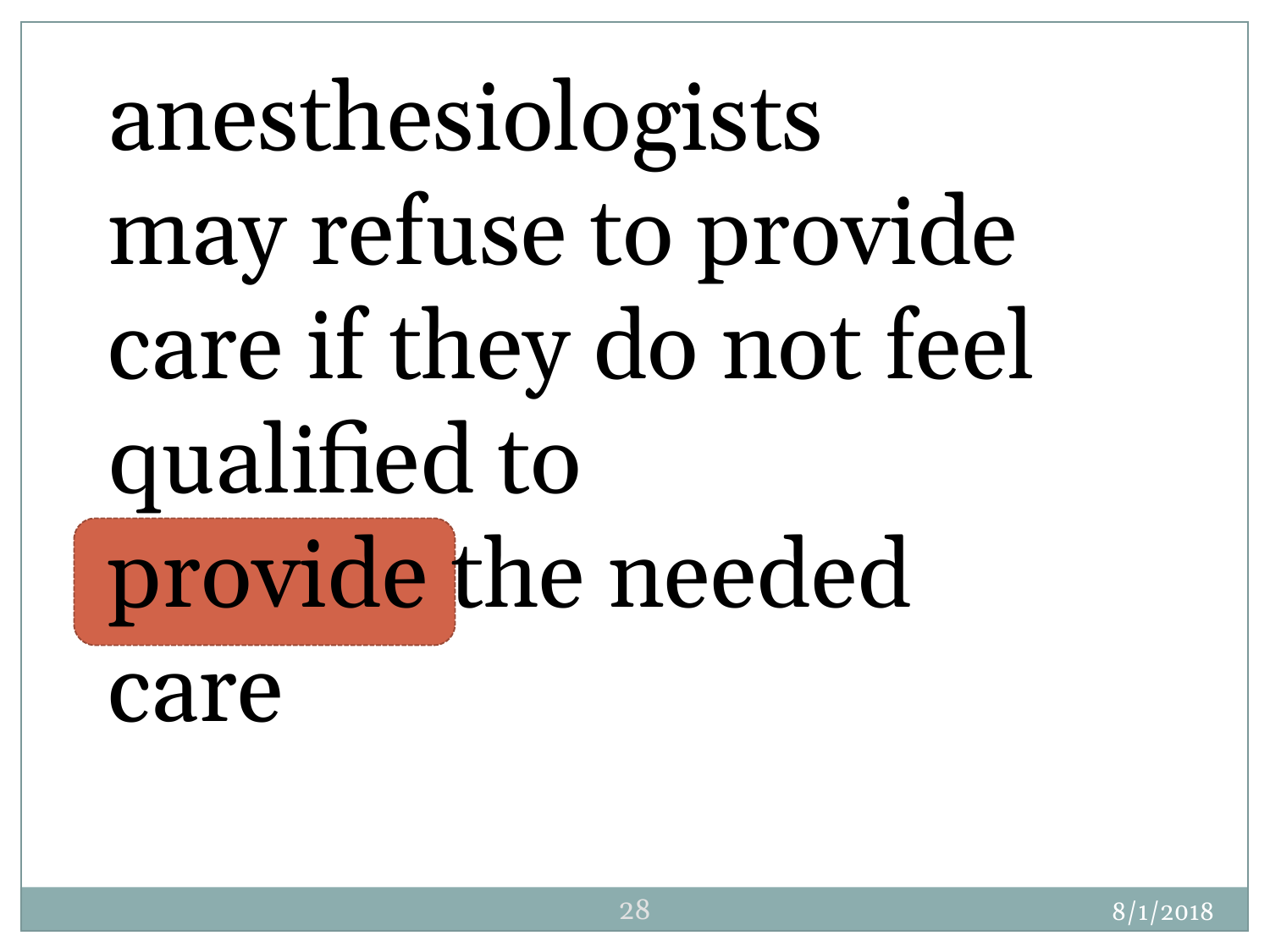

anesthesiologists
may refuse to provide care if they do not feel qualified to
provide the needed care

28
8/1/2018